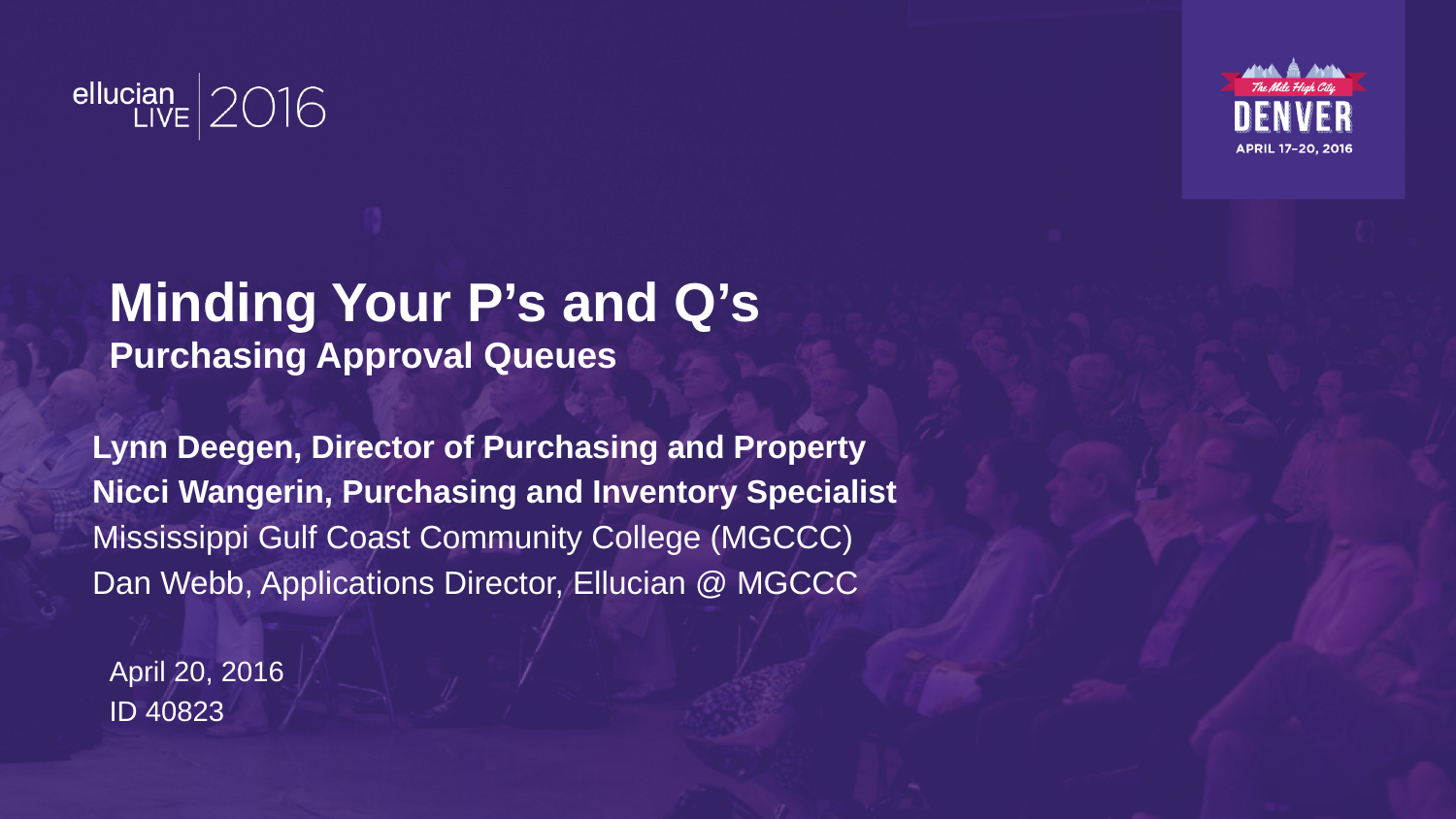

# Minding Your P’s and Q’s Purchasing Approval Queues
Lynn Deegen, Director of Purchasing and Property
Nicci Wangerin, Purchasing and Inventory Specialist
Mississippi Gulf Coast Community College (MGCCC)
Dan Webb, Applications Director, Ellucian @ MGCCC
April 20, 2016
ID 40823